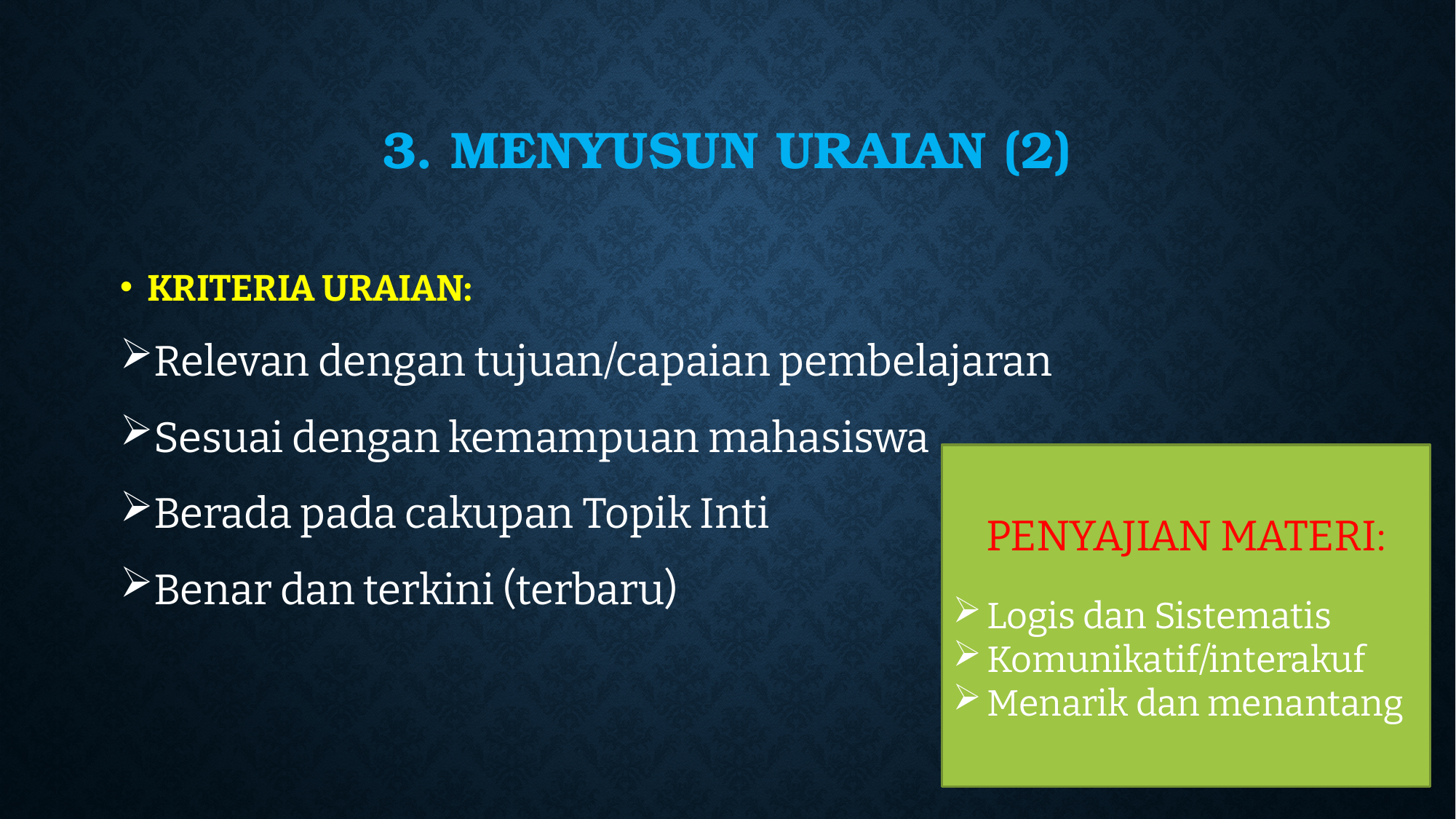

# 3. MENYUSUN URAIAN (2)
KRITERIA URAIAN:
Relevan dengan tujuan/capaian pembelajaran
Sesuai dengan kemampuan mahasiswa
Berada pada cakupan Topik Inti
Benar dan terkini (terbaru)
PENYAJIAN MATERI:

Logis dan Sistematis
Komunikatif/interakuf
Menarik dan menantang